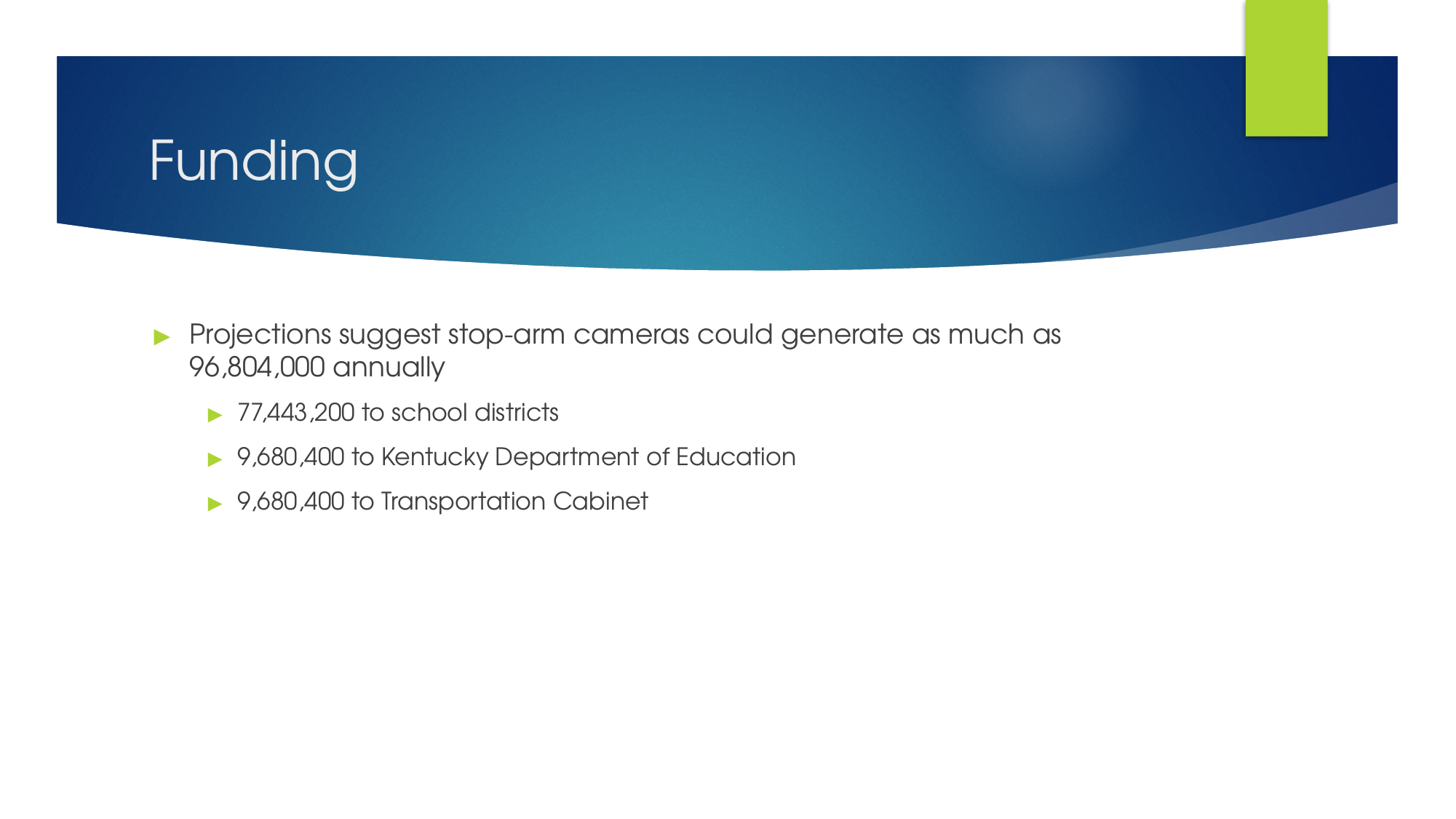

# Funding
Projections suggest stop-arm cameras could generate as much as 96,804,000 annually
77,443,200 to school districts
9,680,400 to Kentucky Department of Education
9,680,400 to Transportation Cabinet